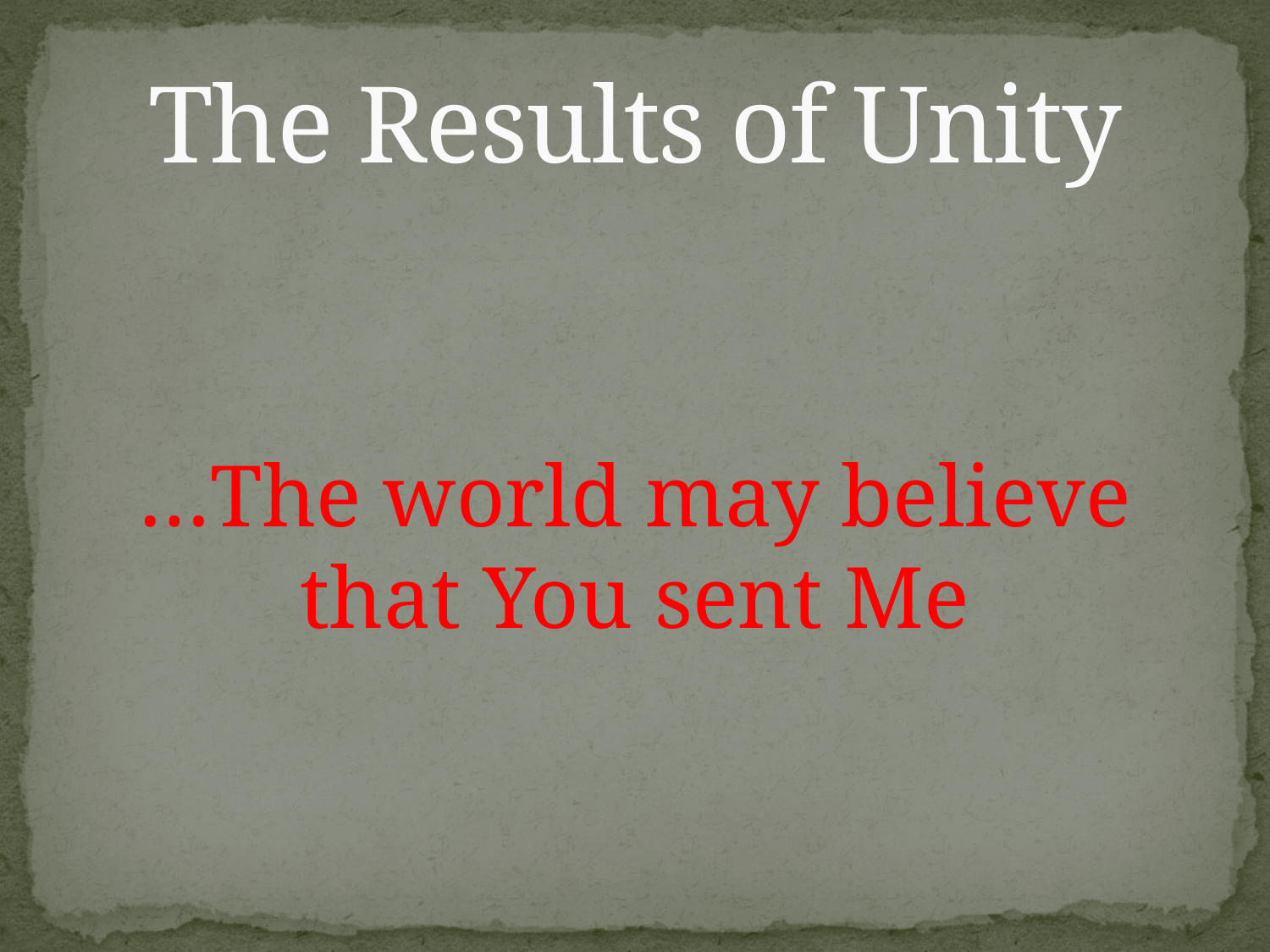

# The Results of Unity

…The world may believe that You sent Me